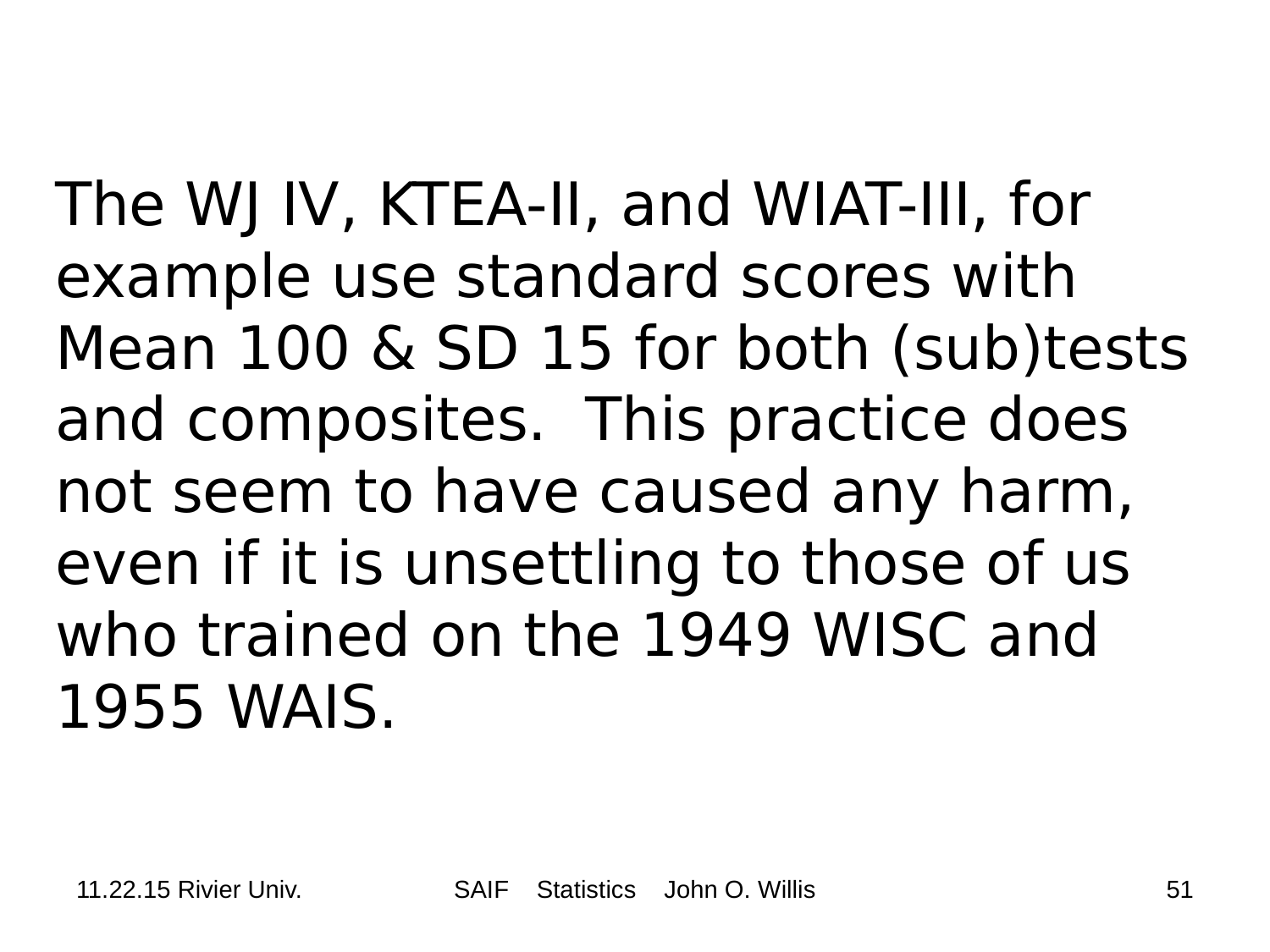

# The WJ IV, KTEA-II, and WIAT-III, for example use standard scores with Mean 100 & SD 15 for both (sub)tests and composites.  This practice does not seem to have caused any harm, even if it is unsettling to those of us who trained on the 1949 WISC and 1955 WAIS.
11.22.15 Rivier Univ.
SAIF    Statistics    John O. Willis
51